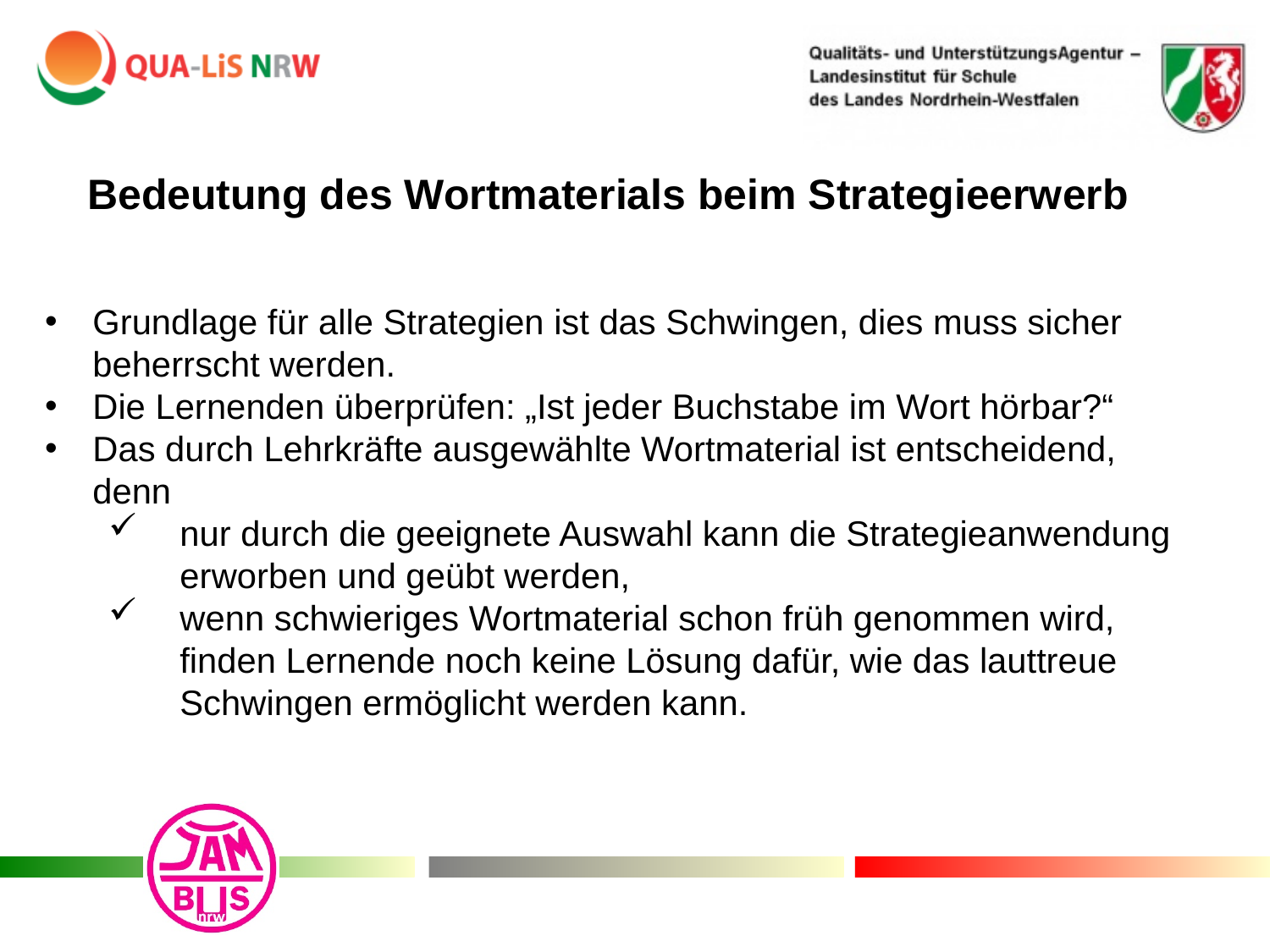

Bedeutung des Wortmaterials beim Strategieerwerb
Grundlage für alle Strategien ist das Schwingen, dies muss sicher beherrscht werden.
Die Lernenden überprüfen: „Ist jeder Buchstabe im Wort hörbar?“
Das durch Lehrkräfte ausgewählte Wortmaterial ist entscheidend, denn
nur durch die geeignete Auswahl kann die Strategieanwendung erworben und geübt werden,
wenn schwieriges Wortmaterial schon früh genommen wird, finden Lernende noch keine Lösung dafür, wie das lauttreue Schwingen ermöglicht werden kann.